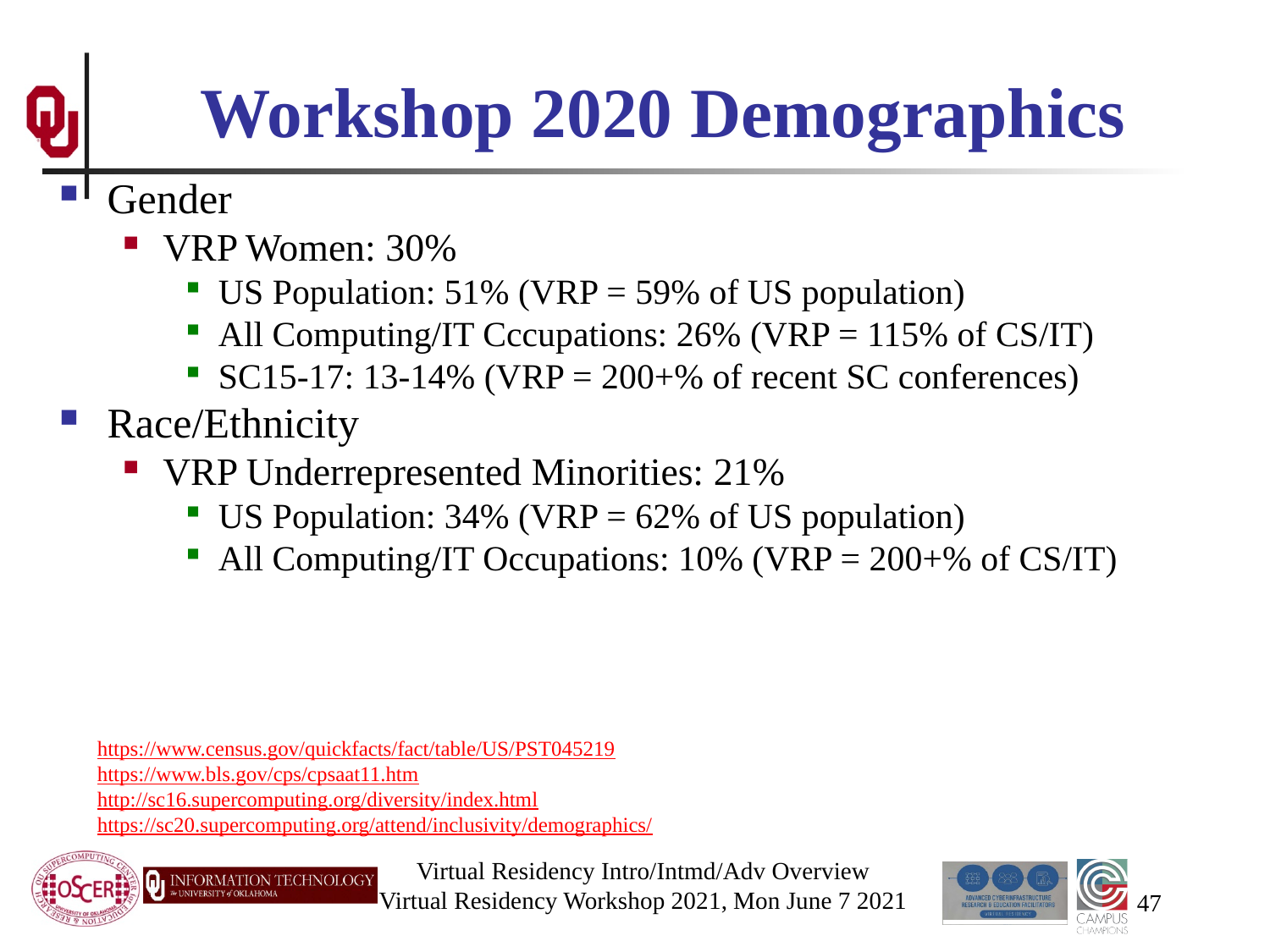

# Workshop 2020 Demographics
Gender
VRP Women: 30%
US Population: 51% (VRP = 59% of US population)
All Computing/IT Cccupations: 26% (VRP = 115% of CS/IT)
SC15-17: 13-14% (VRP = 200+% of recent SC conferences)
Race/Ethnicity
VRP Underrepresented Minorities: 21%
US Population: 34% (VRP = 62% of US population)
All Computing/IT Occupations: 10% (VRP = 200+% of CS/IT)
https://www.census.gov/quickfacts/fact/table/US/PST045219
https://www.bls.gov/cps/cpsaat11.htm
http://sc16.supercomputing.org/diversity/index.html
https://sc20.supercomputing.org/attend/inclusivity/demographics/
Virtual Residency Intro/Intmd/Adv Overview
Virtual Residency Workshop 2021, Mon June 7 2021
47